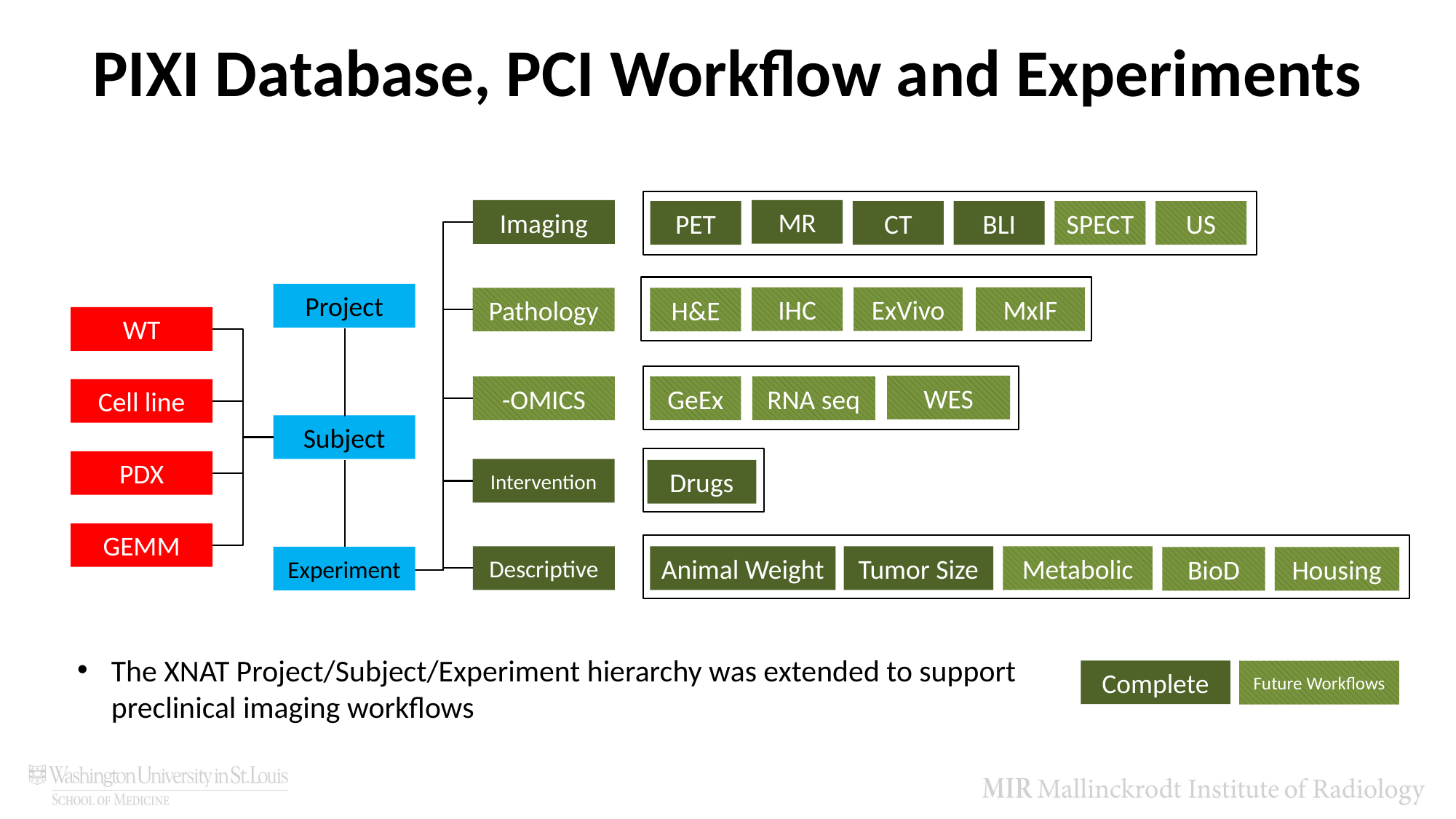

# PIXI Database, PCI Workflow and Experiments

MR
Imaging
PET
CT
BLI
SPECT
US

Project
IHC
ExVivo
MxIF
Pathology
H&E
WT

WES
RNA seq
-OMICS
GeEx
Cell line
Subject

PDX
Intervention
Drugs
GEMM

Descriptive
Animal Weight
Tumor Size
Metabolic
Experiment
Housing
BioD
The XNAT Project/Subject/Experiment hierarchy was extended to support preclinical imaging workflows
Complete
Future Workflows